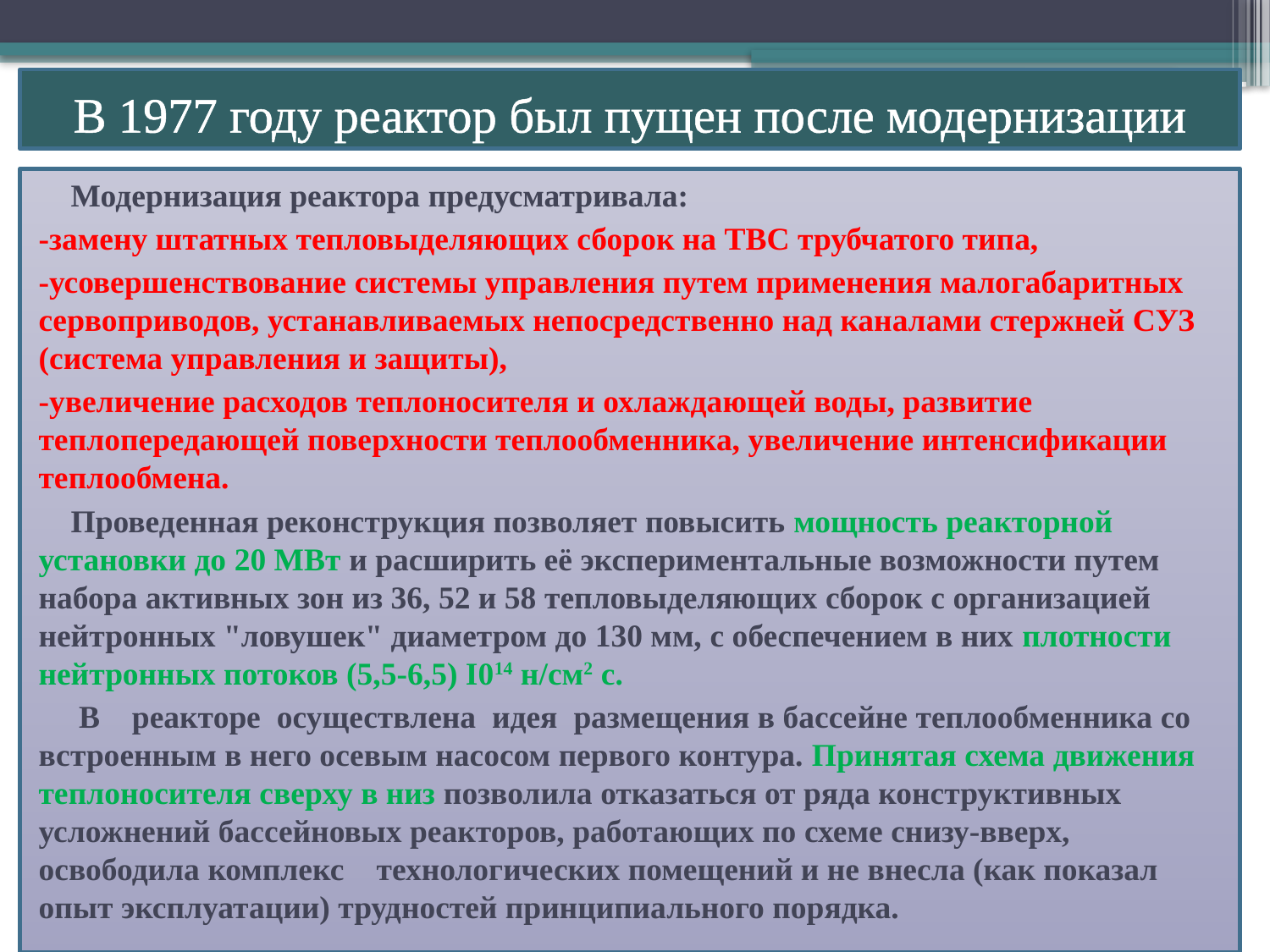

# В 1977 году реактор был пущен после модернизации
    Модернизация реактора предусматривала:
-замену штатных тепловыделяющих сборок на ТВС трубчатого типа,
-усовершенствование системы управления путем применения малогабаритных сервоприводов, устанавливаемых непосредственно над каналами стержней СУЗ (система управления и защиты),
-увеличение расходов теплоносителя и охлаждающей воды, развитие теплопередающей поверхности теплообменника, увеличение интенсификации  теплообмена.
    Проведенная реконструкция позволяет повысить мощность реакторной установки до 20 МВт и расширить её экспериментальные возможности путем набора активных зон из 36, 52 и 58 тепловыделяющих сборок с организацией нейтронных "ловушек" диаметром до 130 мм, с обеспечением в них плотности нейтронных потоков (5,5-6,5) I014 н/см2 с.
     В    реакторе  осуществлена  идея  размещения в бассейне теплообменника со встроенным в него осевым насосом первого контура. Принятая схема движения теплоносителя сверху в низ позволила отказаться от ряда конструктивных усложнений бассейновых реакторов, работающих по схеме снизу-вверх, освободила комплекс    технологических помещений и не внесла (как показал опыт эксплуатации) трудностей принципиального порядка.